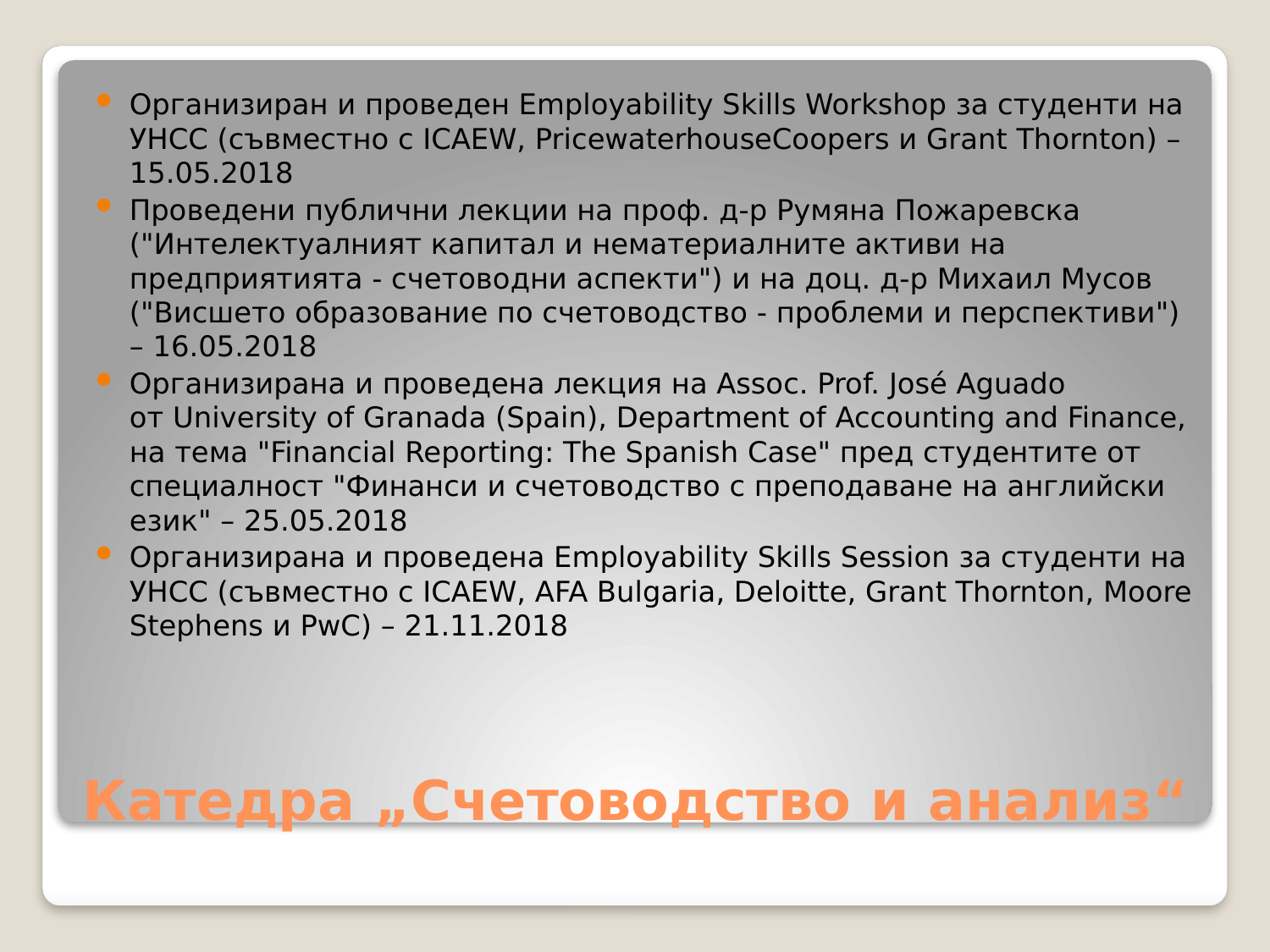

Организиран и проведен Employability Skills Workshop за студенти на УНСС (съвместно с ICAEW, PricewaterhouseCoopers и Grant Thornton) – 15.05.2018
Проведени публични лекции на проф. д-р Румяна Пожаревска ("Интелектуалният капитал и нематериалните активи на предприятията - счетоводни аспекти") и на доц. д-р Михаил Мусов ("Висшето образование по счетоводство - проблеми и перспективи") – 16.05.2018
Организирана и проведена лекция на Assoc. Prof. José Aguado от University of Granada (Spain), Department of Accounting and Finance, на тема "Financial Reporting: The Spanish Case" пред студентите от специалност "Финанси и счетоводство с преподаване на английски език" – 25.05.2018
Организирана и проведена Employability Skills Session за студенти на УНСС (съвместно с ICAEW, AFA Bulgaria, Deloitte, Grant Thornton, Moore Stephens и PwC) – 21.11.2018

# Катедра „Счетоводство и анализ“